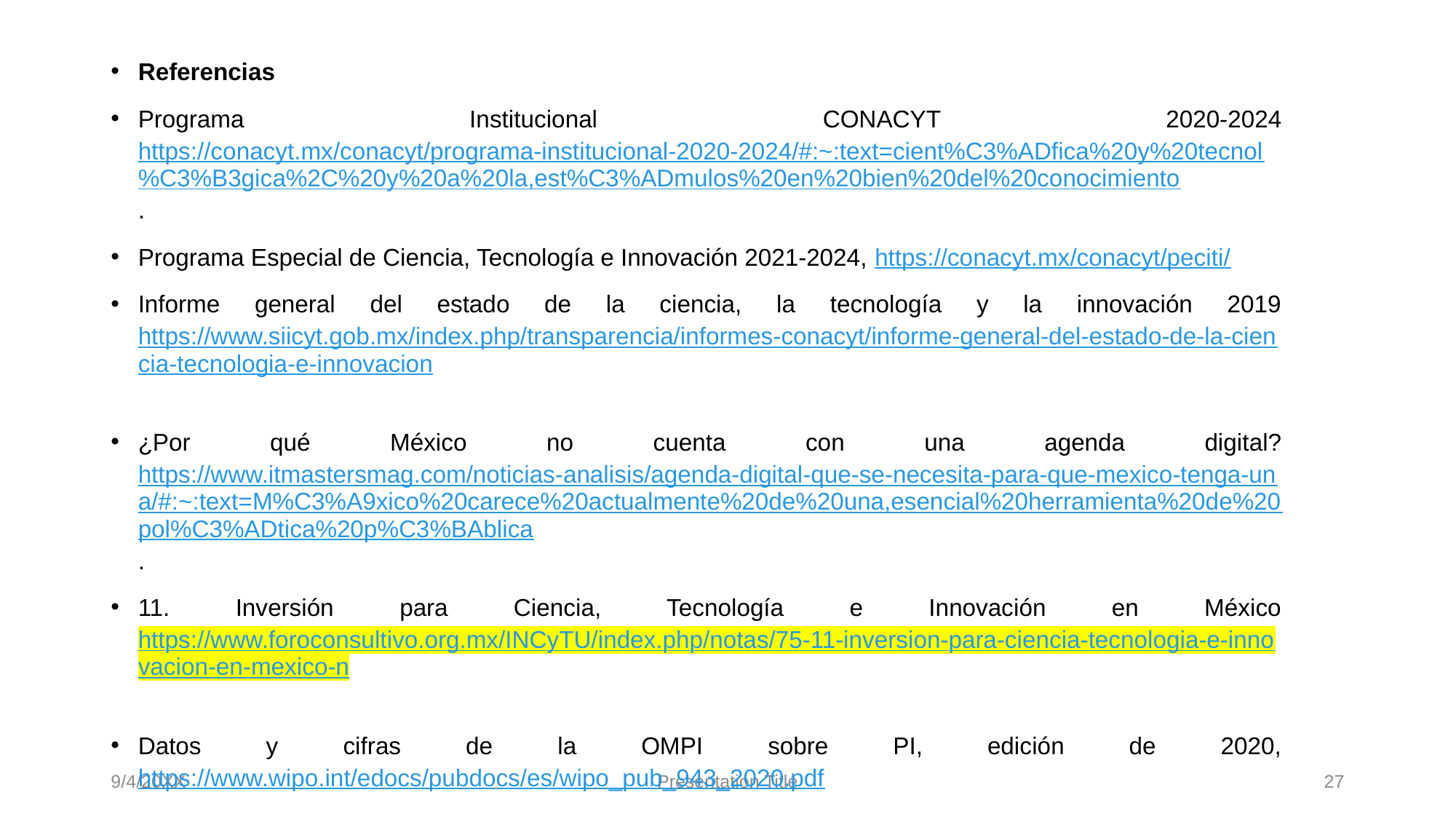

Referencias
Programa Institucional CONACYT 2020-2024 https://conacyt.mx/conacyt/programa-institucional-2020-2024/#:~:text=cient%C3%ADfica%20y%20tecnol%C3%B3gica%2C%20y%20a%20la,est%C3%ADmulos%20en%20bien%20del%20conocimiento.
Programa Especial de Ciencia, Tecnología e Innovación 2021-2024, https://conacyt.mx/conacyt/peciti/
Informe general del estado de la ciencia, la tecnología y la innovación 2019 https://www.siicyt.gob.mx/index.php/transparencia/informes-conacyt/informe-general-del-estado-de-la-ciencia-tecnologia-e-innovacion
¿Por qué México no cuenta con una agenda digital? https://www.itmastersmag.com/noticias-analisis/agenda-digital-que-se-necesita-para-que-mexico-tenga-una/#:~:text=M%C3%A9xico%20carece%20actualmente%20de%20una,esencial%20herramienta%20de%20pol%C3%ADtica%20p%C3%BAblica.
11. Inversión para Ciencia, Tecnología e Innovación en México https://www.foroconsultivo.org.mx/INCyTU/index.php/notas/75-11-inversion-para-ciencia-tecnologia-e-innovacion-en-mexico-n
Datos y cifras de la OMPI sobre PI, edición de 2020, https://www.wipo.int/edocs/pubdocs/es/wipo_pub_943_2020.pdf
9/4/20XX
Presentation Title
27